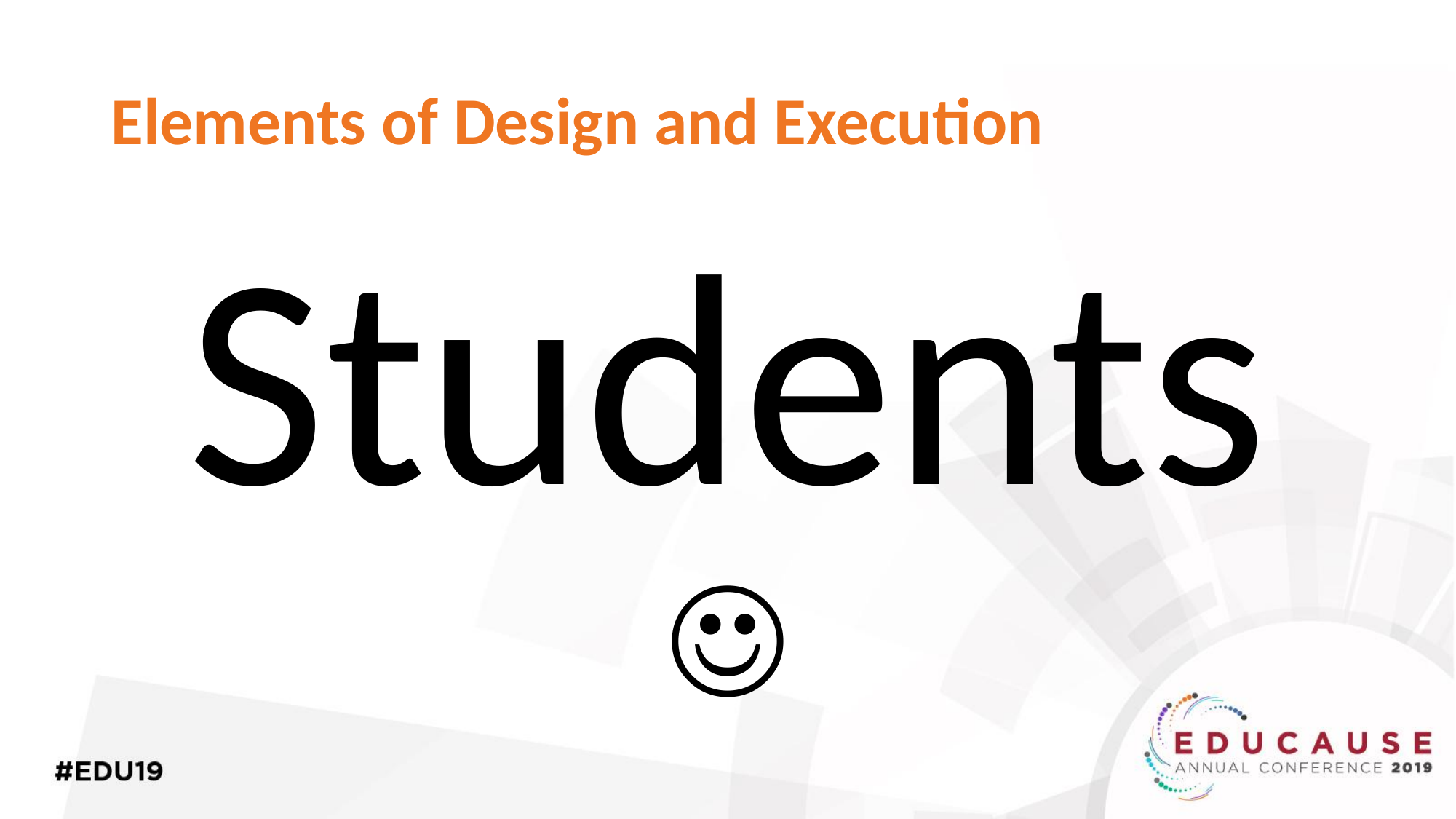

# Elements of Design and Execution
Students
☺